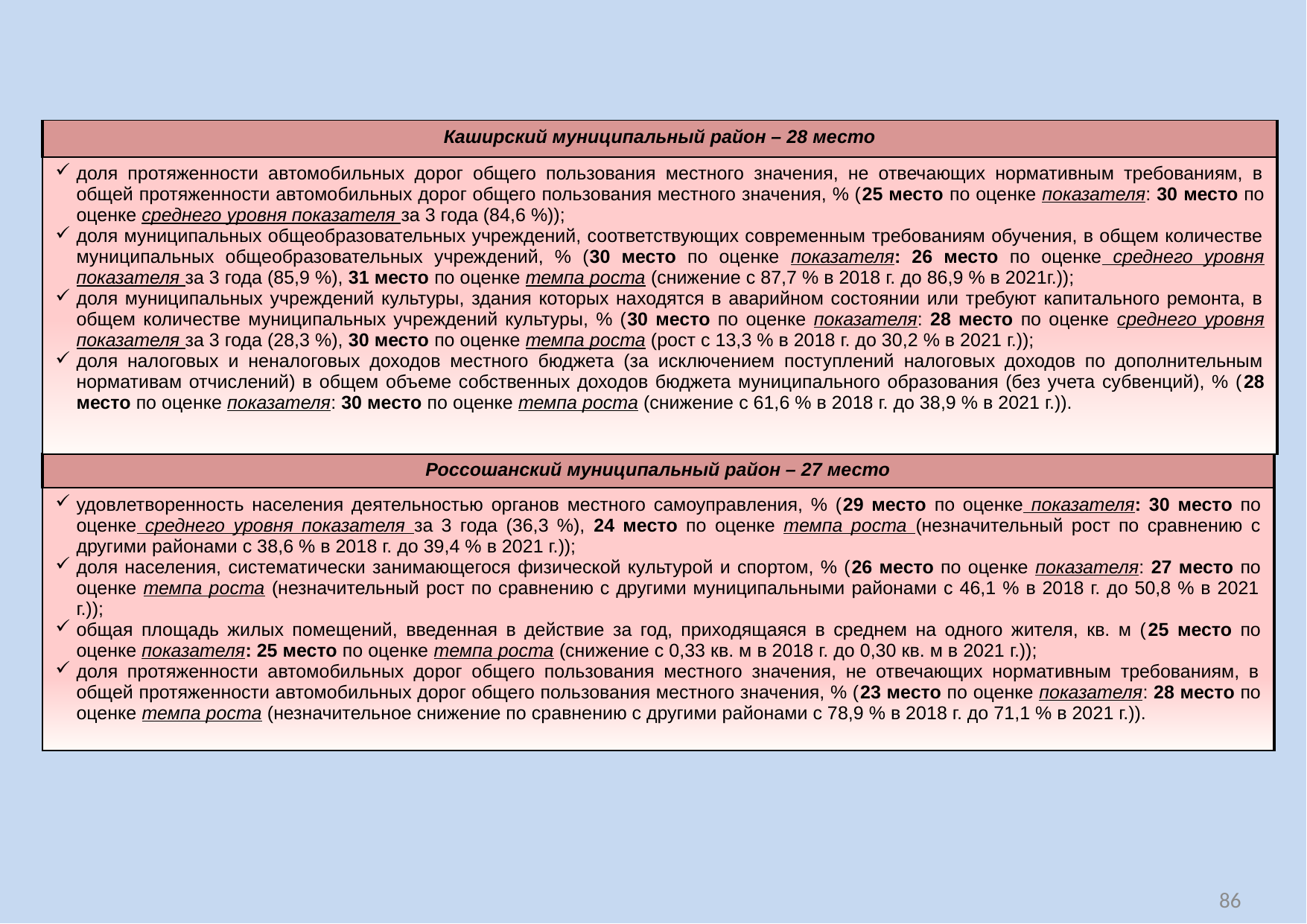

| Каширский муниципальный район – 28 место |
| --- |
| доля протяженности автомобильных дорог общего пользования местного значения, не отвечающих нормативным требованиям, в общей протяженности автомобильных дорог общего пользования местного значения, % (25 место по оценке показателя: 30 место по оценке среднего уровня показателя за 3 года (84,6 %)); доля муниципальных общеобразовательных учреждений, соответствующих современным требованиям обучения, в общем количестве муниципальных общеобразовательных учреждений, % (30 место по оценке показателя: 26 место по оценке среднего уровня показателя за 3 года (85,9 %), 31 место по оценке темпа роста (снижение с 87,7 % в 2018 г. до 86,9 % в 2021г.)); доля муниципальных учреждений культуры, здания которых находятся в аварийном состоянии или требуют капитального ремонта, в общем количестве муниципальных учреждений культуры, % (30 место по оценке показателя: 28 место по оценке среднего уровня показателя за 3 года (28,3 %), 30 место по оценке темпа роста (рост с 13,3 % в 2018 г. до 30,2 % в 2021 г.)); доля налоговых и неналоговых доходов местного бюджета (за исключением поступлений налоговых доходов по дополнительным нормативам отчислений) в общем объеме собственных доходов бюджета муниципального образования (без учета субвенций), % (28 место по оценке показателя: 30 место по оценке темпа роста (снижение с 61,6 % в 2018 г. до 38,9 % в 2021 г.)). |
| Россошанский муниципальный район – 27 место |
| --- |
| удовлетворенность населения деятельностью органов местного самоуправления, % (29 место по оценке показателя: 30 место по оценке среднего уровня показателя за 3 года (36,3 %), 24 место по оценке темпа роста (незначительный рост по сравнению с другими районами с 38,6 % в 2018 г. до 39,4 % в 2021 г.)); доля населения, систематически занимающегося физической культурой и спортом, % (26 место по оценке показателя: 27 место по оценке темпа роста (незначительный рост по сравнению с другими муниципальными районами с 46,1 % в 2018 г. до 50,8 % в 2021 г.)); общая площадь жилых помещений, введенная в действие за год, приходящаяся в среднем на одного жителя, кв. м (25 место по оценке показателя: 25 место по оценке темпа роста (снижение с 0,33 кв. м в 2018 г. до 0,30 кв. м в 2021 г.)); доля протяженности автомобильных дорог общего пользования местного значения, не отвечающих нормативным требованиям, в общей протяженности автомобильных дорог общего пользования местного значения, % (23 место по оценке показателя: 28 место по оценке темпа роста (незначительное снижение по сравнению с другими районами с 78,9 % в 2018 г. до 71,1 % в 2021 г.)). |
86